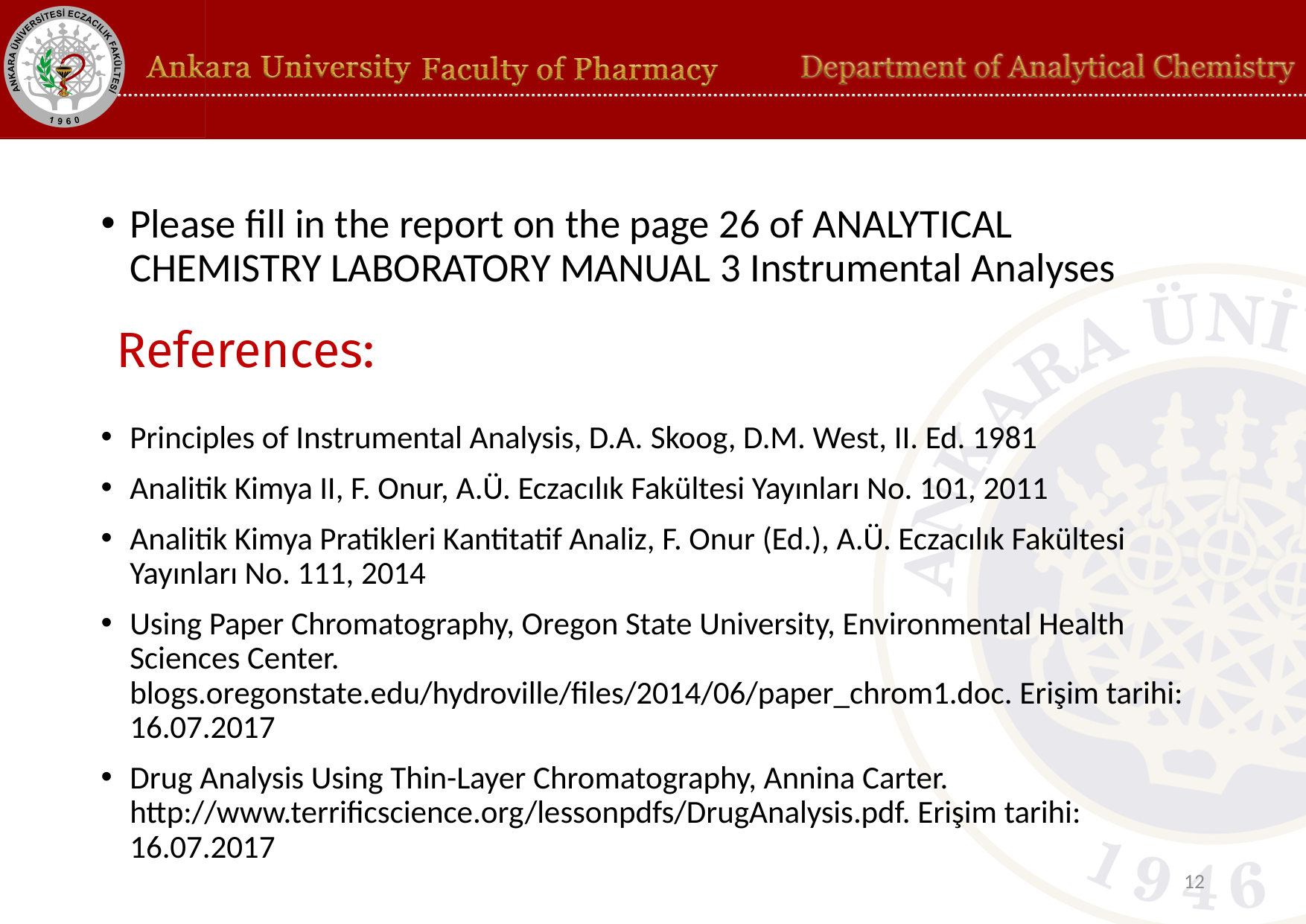

Please fill in the report on the page 26 of ANALYTICAL CHEMISTRY LABORATORY MANUAL 3 Instrumental Analyses

Principles of Instrumental Analysis, D.A. Skoog, D.M. West, II. Ed. 1981
Analitik Kimya II, F. Onur, A.Ü. Eczacılık Fakültesi Yayınları No. 101, 2011
Analitik Kimya Pratikleri Kantitatif Analiz, F. Onur (Ed.), A.Ü. Eczacılık Fakültesi Yayınları No. 111, 2014
Using Paper Chromatography, Oregon State University, Environmental Health Sciences Center. blogs.oregonstate.edu/hydroville/files/2014/06/paper_chrom1.doc. Erişim tarihi: 16.07.2017
Drug Analysis Using Thin-Layer Chromatography, Annina Carter. http://www.terrificscience.org/lessonpdfs/DrugAnalysis.pdf. Erişim tarihi: 16.07.2017

# References:
12